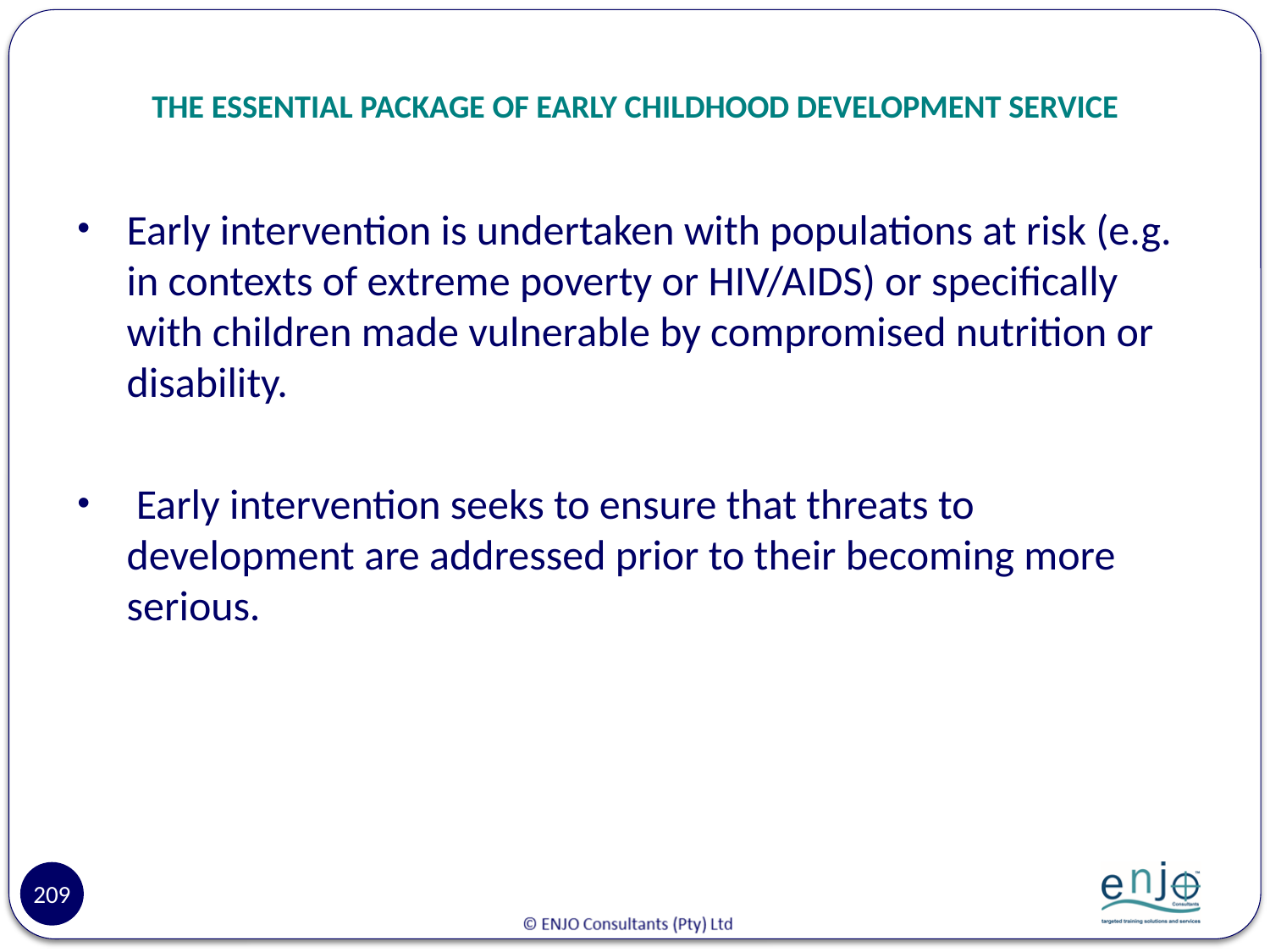

# THE ESSENTIAL PACKAGE OF EARLY CHILDHOOD DEVELOPMENT SERVICE
Early intervention is undertaken with populations at risk (e.g. in contexts of extreme poverty or HIV/AIDS) or specifically with children made vulnerable by compromised nutrition or disability.

 Early intervention seeks to ensure that threats to development are addressed prior to their becoming more serious.

209